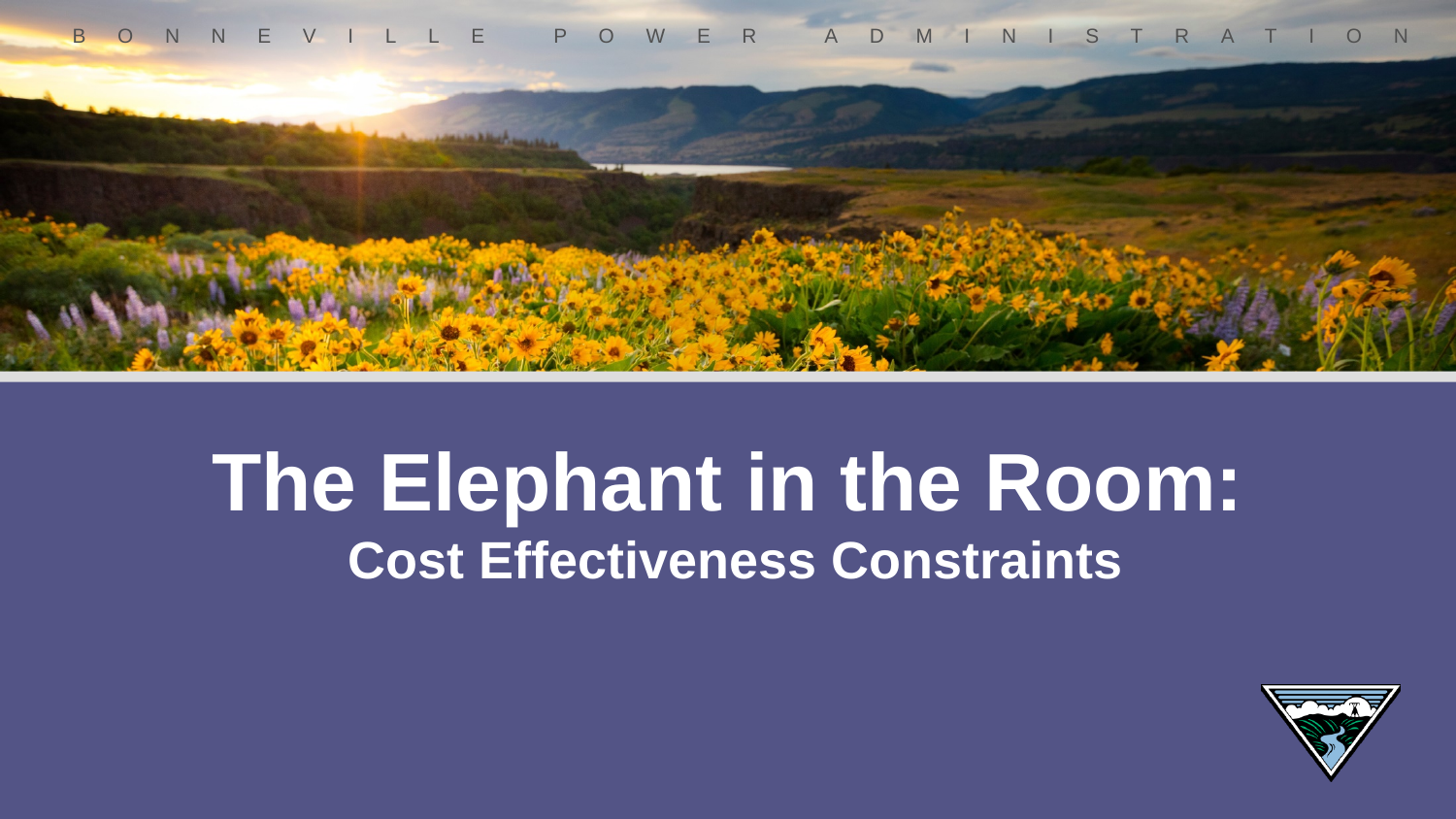

# The Elephant in the Room: Cost Effectiveness Constraints